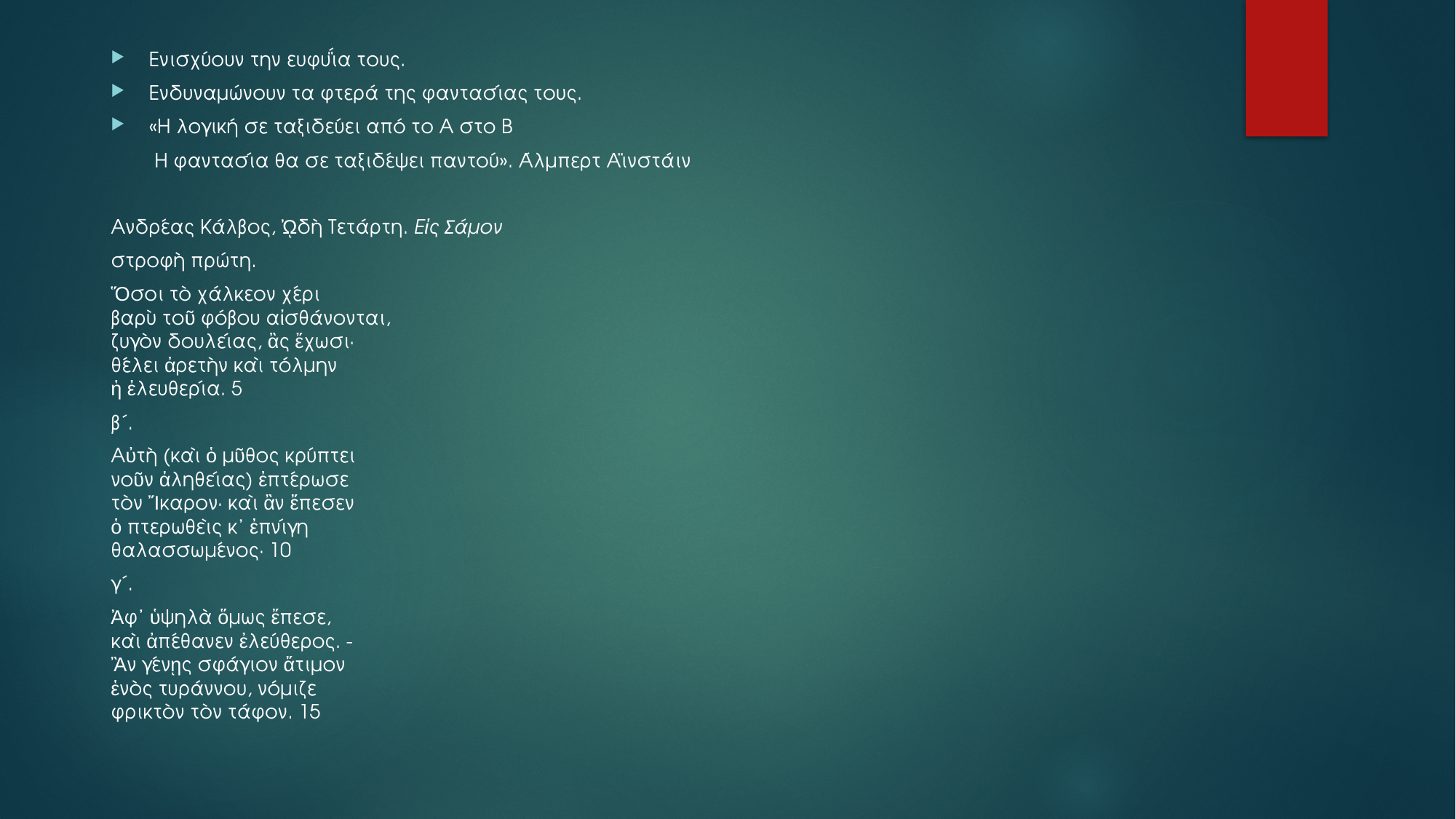

Ενισχύουν την ευφυΐα τους.
Ενδυναμώνουν τα φτερά της φαντασίας τους.
«Η λογική σε ταξιδεύει από το Α στο Β
        Η φαντασία θα σε ταξιδέψει παντού». Άλμπερτ Αϊνστάιν

Ανδρέας Κάλβος, ᾨδὴ Τετάρτη. Εἰς Σάμον
στροφὴ πρώτη.
Ὅσοι τὸ χάλκεον χέρι
βαρὺ τοῦ φόβου αἰσθάνονται,
ζυγὸν δουλείας, ἂς ἔχωσι·
θέλει ἀρετὴν καὶ τόλμην
ἡ ἐλευθερία. 5
β´.
Αὐτὴ (καὶ ὁ μῦθος κρύπτει
νοῦν ἀληθείας) ἐπτέρωσε
τὸν Ἴκαρον· καὶ ἂν ἔπεσεν
ὁ πτερωθεὶς κ᾿ ἐπνίγη
θαλασσωμένος· 10
γ´.
Ἀφ᾿ ὑψηλὰ ὅμως ἔπεσε,
καὶ ἀπέθανεν ἐλεύθερος. -
Ἂν γένῃς σφάγιον ἄτιμον
ἑνὸς τυράννου, νόμιζε
φρικτὸν τὸν τάφον. 15